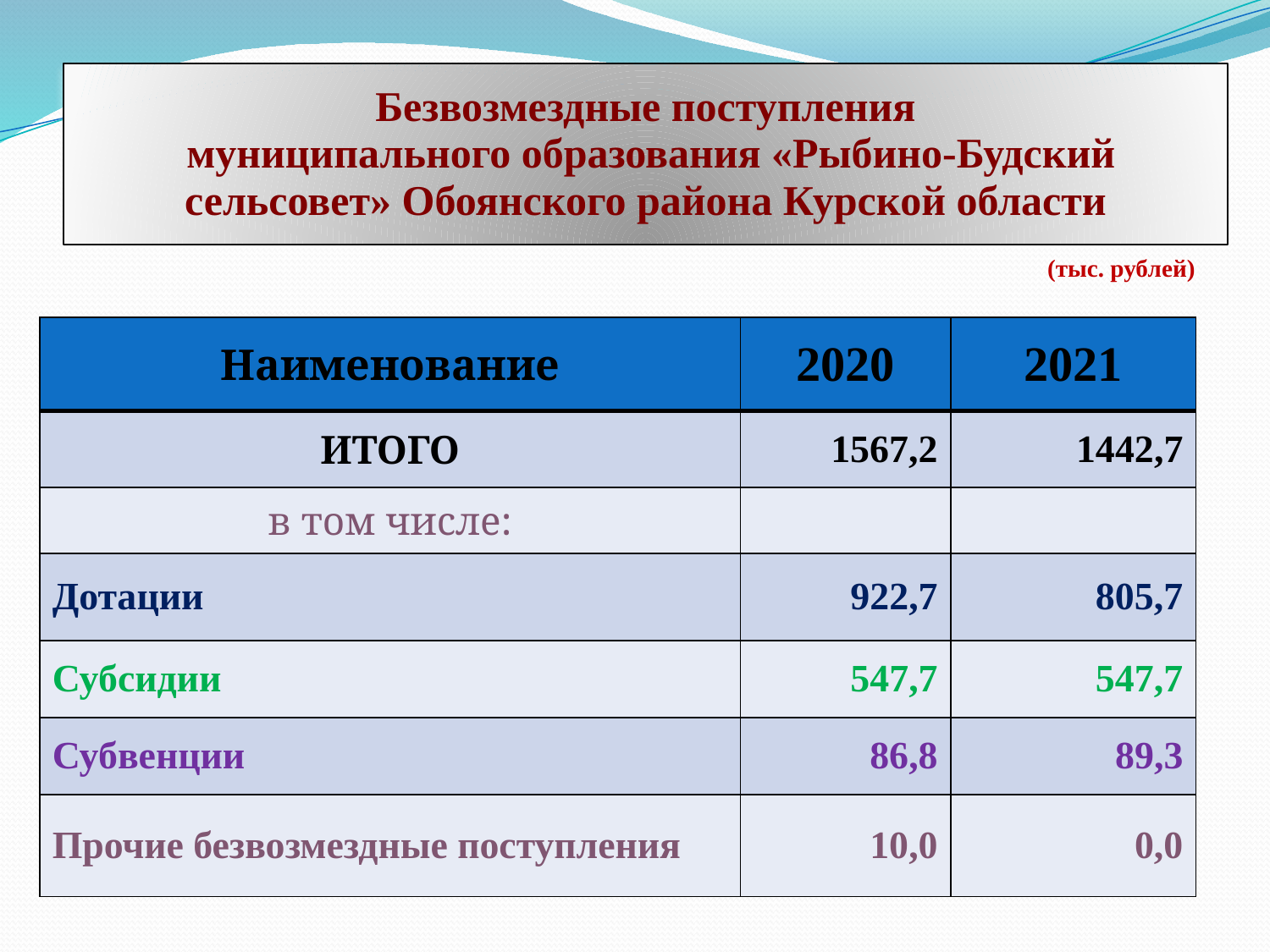

Безвозмездные поступления
 муниципального образования «Рыбино-Будский сельсовет» Обоянского района Курской области
(тыс. рублей)
| Наименование | 2020 | 2021 |
| --- | --- | --- |
| ИТОГО | 1567,2 | 1442,7 |
| в том числе: |  |  |
| Дотации | 922,7 | 805,7 |
| Субсидии | 547,7 | 547,7 |
| Субвенции | 86,8 | 89,3 |
| Прочие безвозмездные поступления | 10,0 | 0,0 |